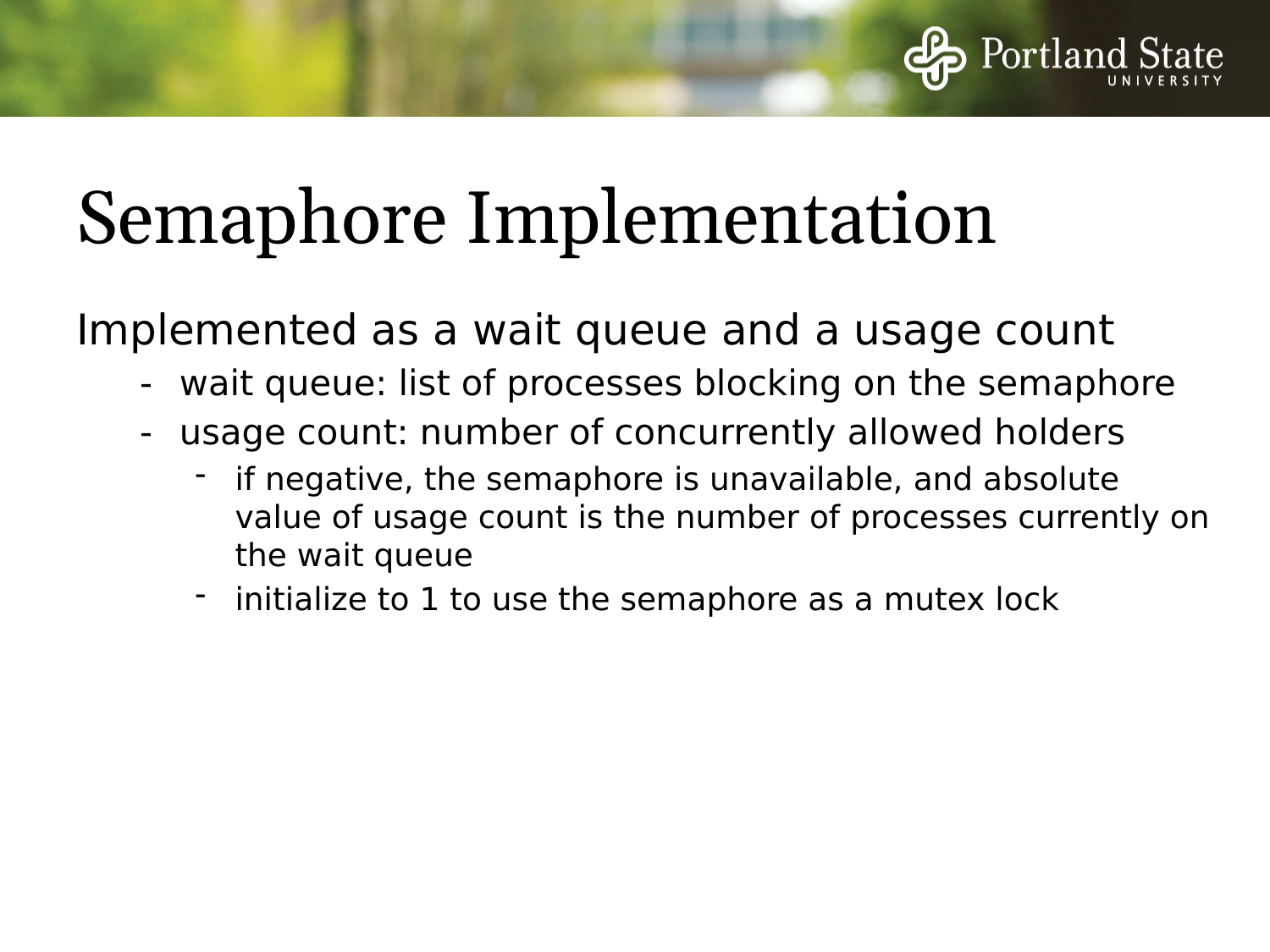

# Semaphore Implementation
Implemented as a wait queue and a usage count
-	wait queue: list of processes blocking on the semaphore
-	usage count: number of concurrently allowed holders
if negative, the semaphore is unavailable, and absolute value of usage count is the number of processes currently on the wait queue
initialize to 1 to use the semaphore as a mutex lock